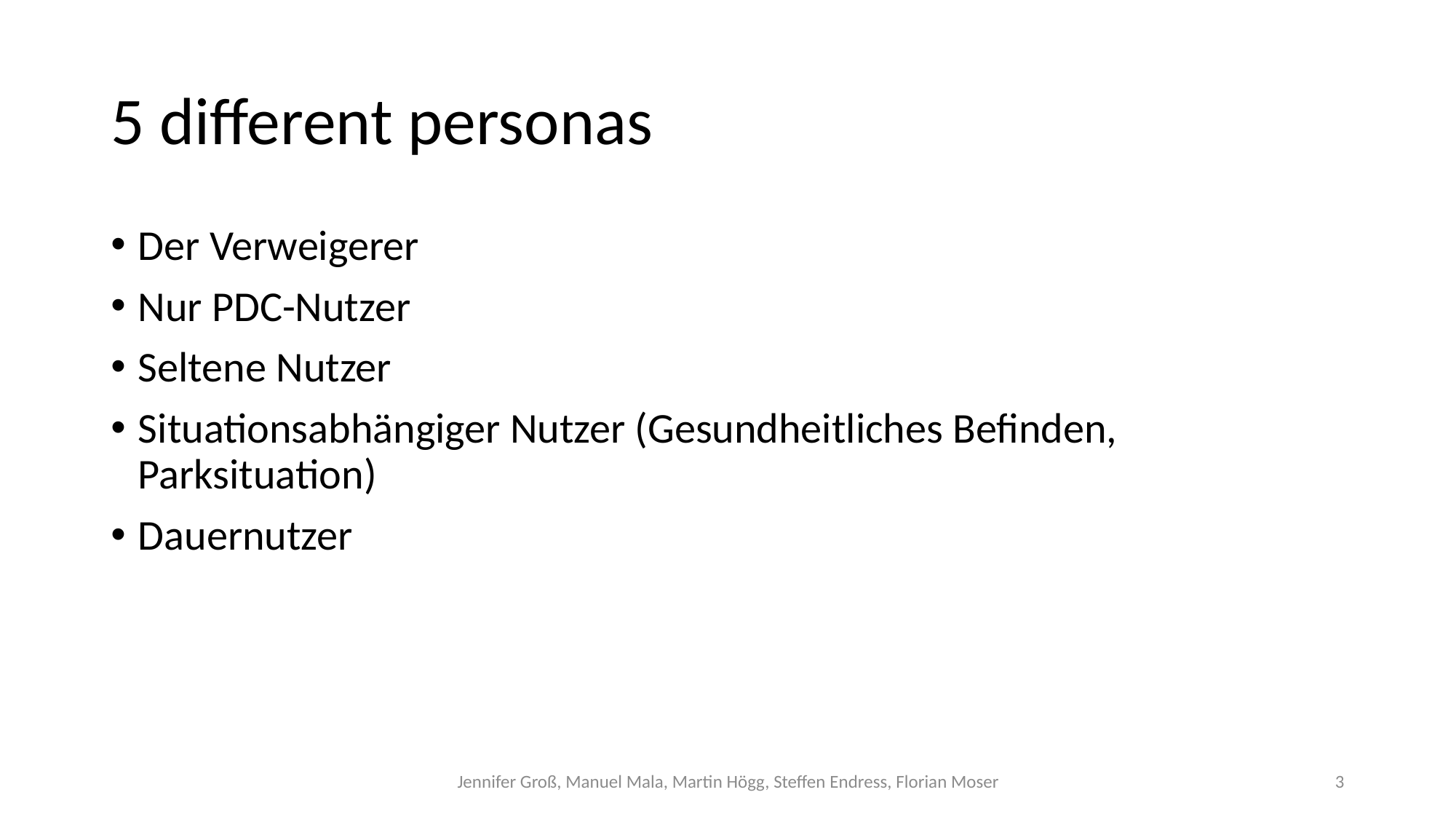

# 5 different personas
Der Verweigerer
Nur PDC-Nutzer
Seltene Nutzer
Situationsabhängiger Nutzer (Gesundheitliches Befinden, Parksituation)
Dauernutzer
Jennifer Groß, Manuel Mala, Martin Högg, Steffen Endress, Florian Moser
3